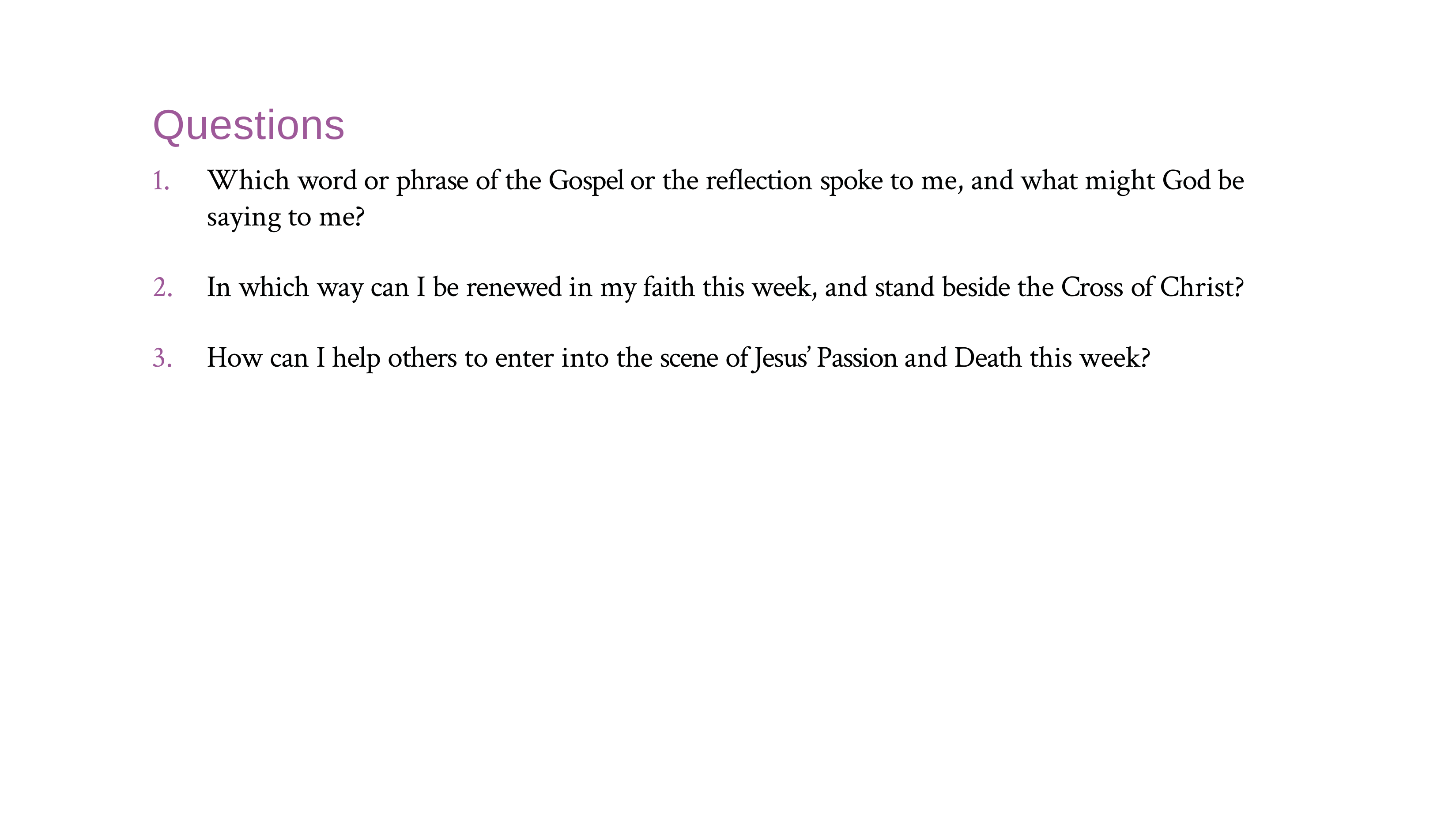

# Questions
Which word or phrase of the Gospel or the reflection spoke to me, and what might God be saying to me?
In which way can I be renewed in my faith this week, and stand beside the Cross of Christ?
How can I help others to enter into the scene of Jesus’ Passion and Death this week?